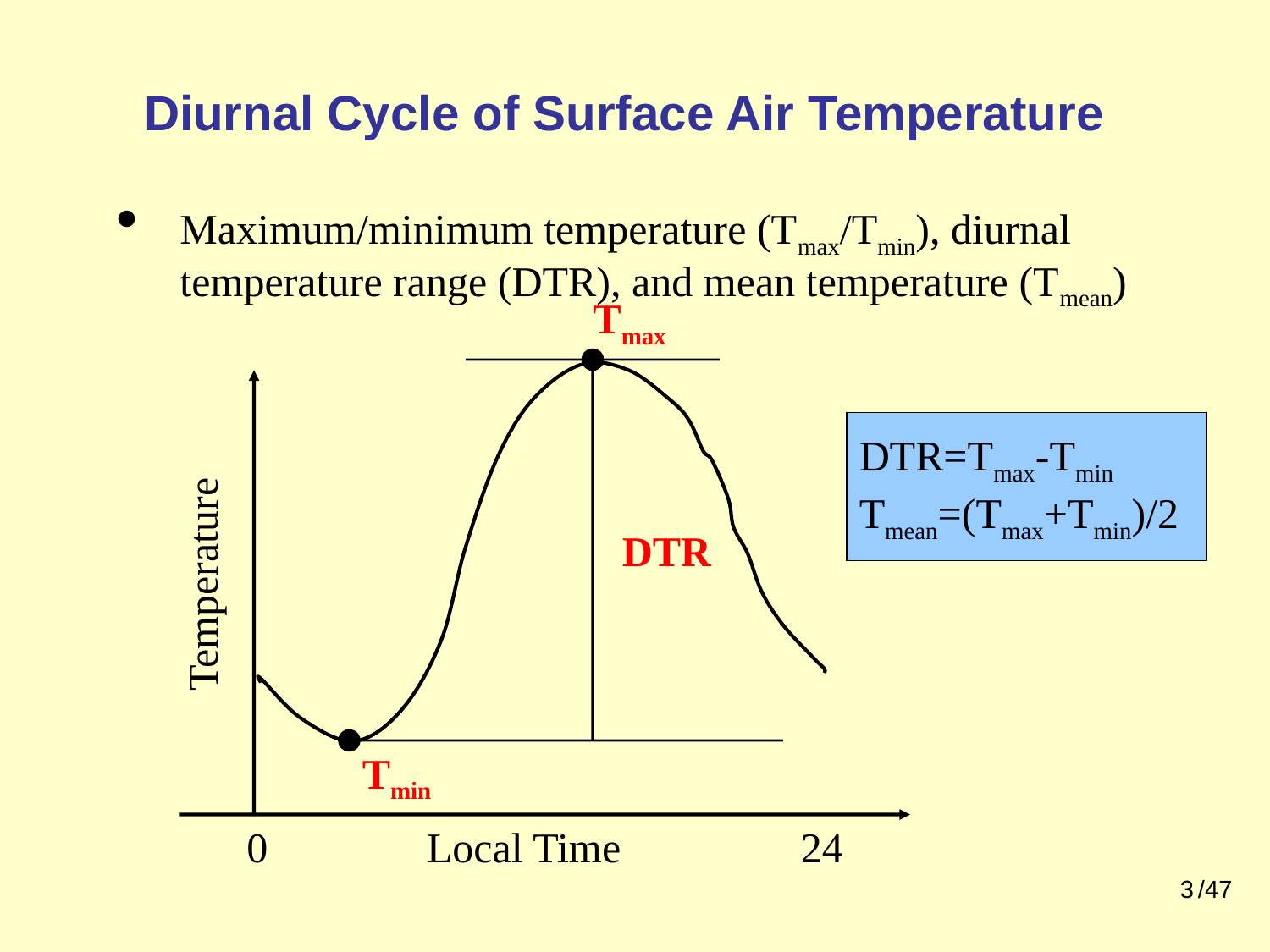

# Diurnal Cycle of Surface Air Temperature

Maximum/minimum temperature (Tmax/Tmin), diurnal temperature range (DTR), and mean temperature (Tmean)
Tmax

DTR=Tmax-Tmin
Tmean=(Tmax+Tmin)/2
DTR
Temperature

Tmin

0               Local Time                 24

3
/47